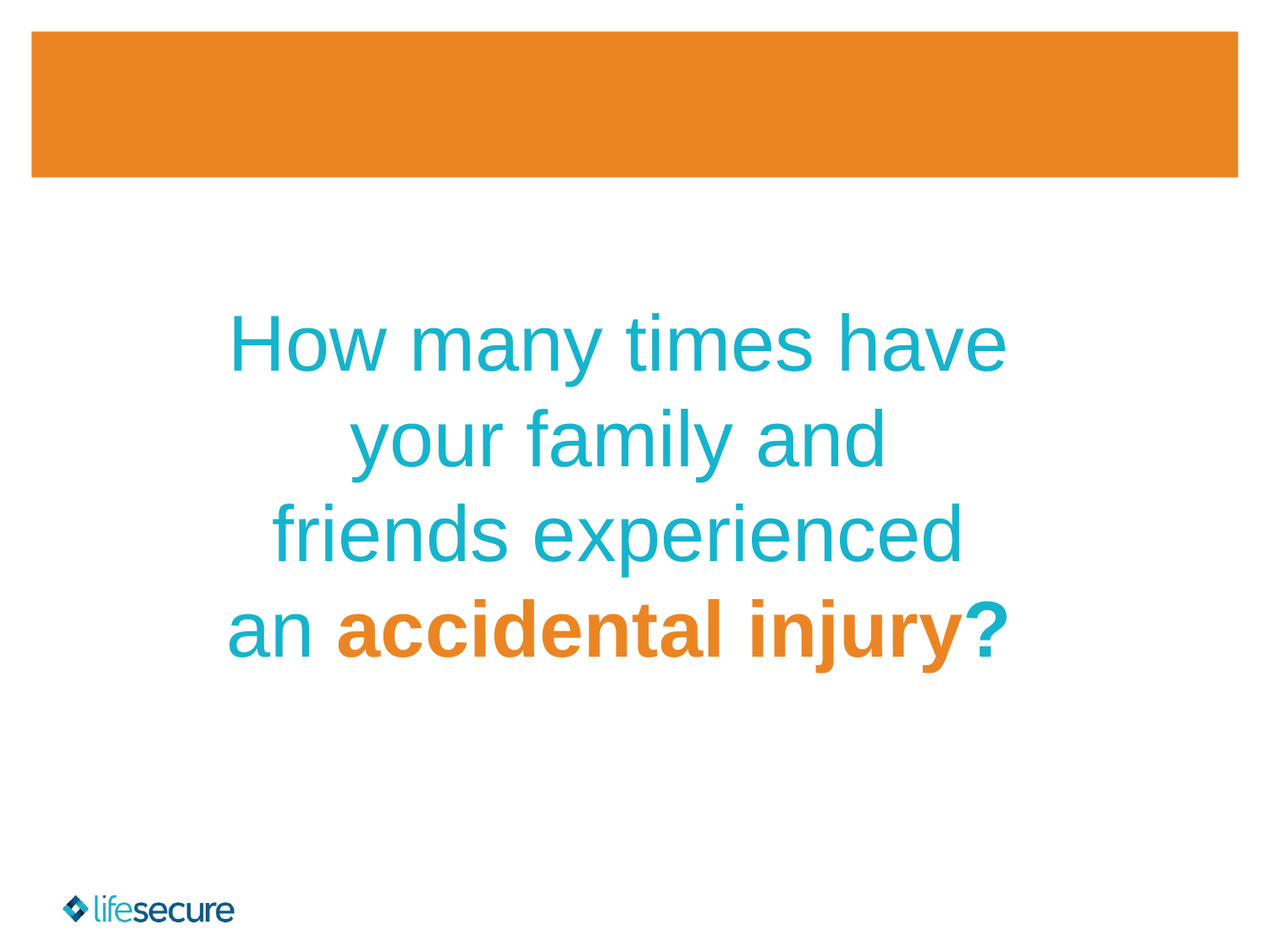

How many times have your family and friends experienced an accidental injury?